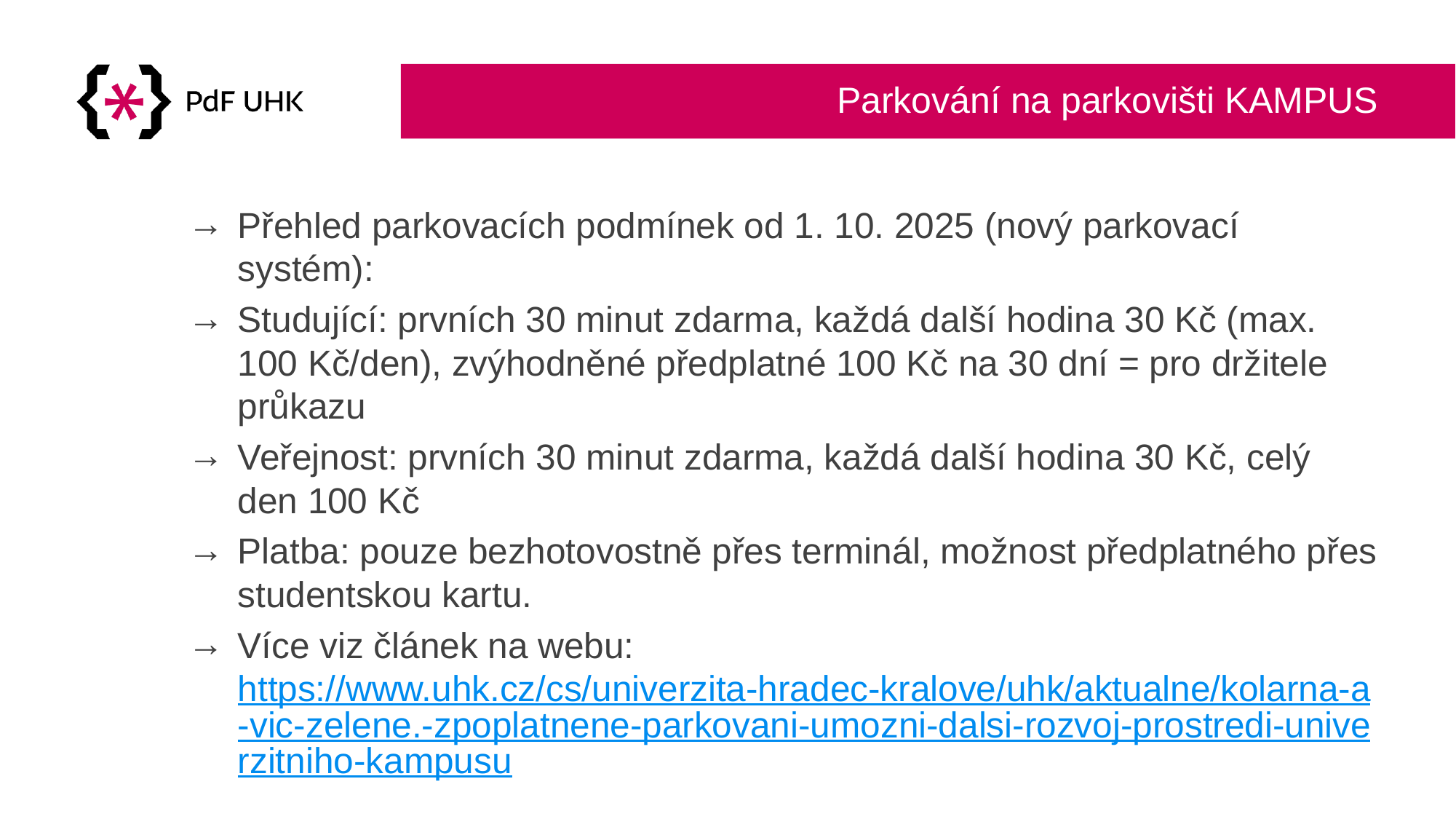

# Parkování na parkovišti KAMPUS
Přehled parkovacích podmínek od 1. 10. 2025 (nový parkovací systém):
Studující: prvních 30 minut zdarma, každá další hodina 30 Kč (max. 100 Kč/den), zvýhodněné předplatné 100 Kč na 30 dní = pro držitele průkazu
Veřejnost: prvních 30 minut zdarma, každá další hodina 30 Kč, celý den 100 Kč
Platba: pouze bezhotovostně přes terminál, možnost předplatného přes studentskou kartu.
Více viz článek na webu: https://www.uhk.cz/cs/univerzita-hradec-kralove/uhk/aktualne/kolarna-a-vic-zelene.-zpoplatnene-parkovani-umozni-dalsi-rozvoj-prostredi-univerzitniho-kampusu